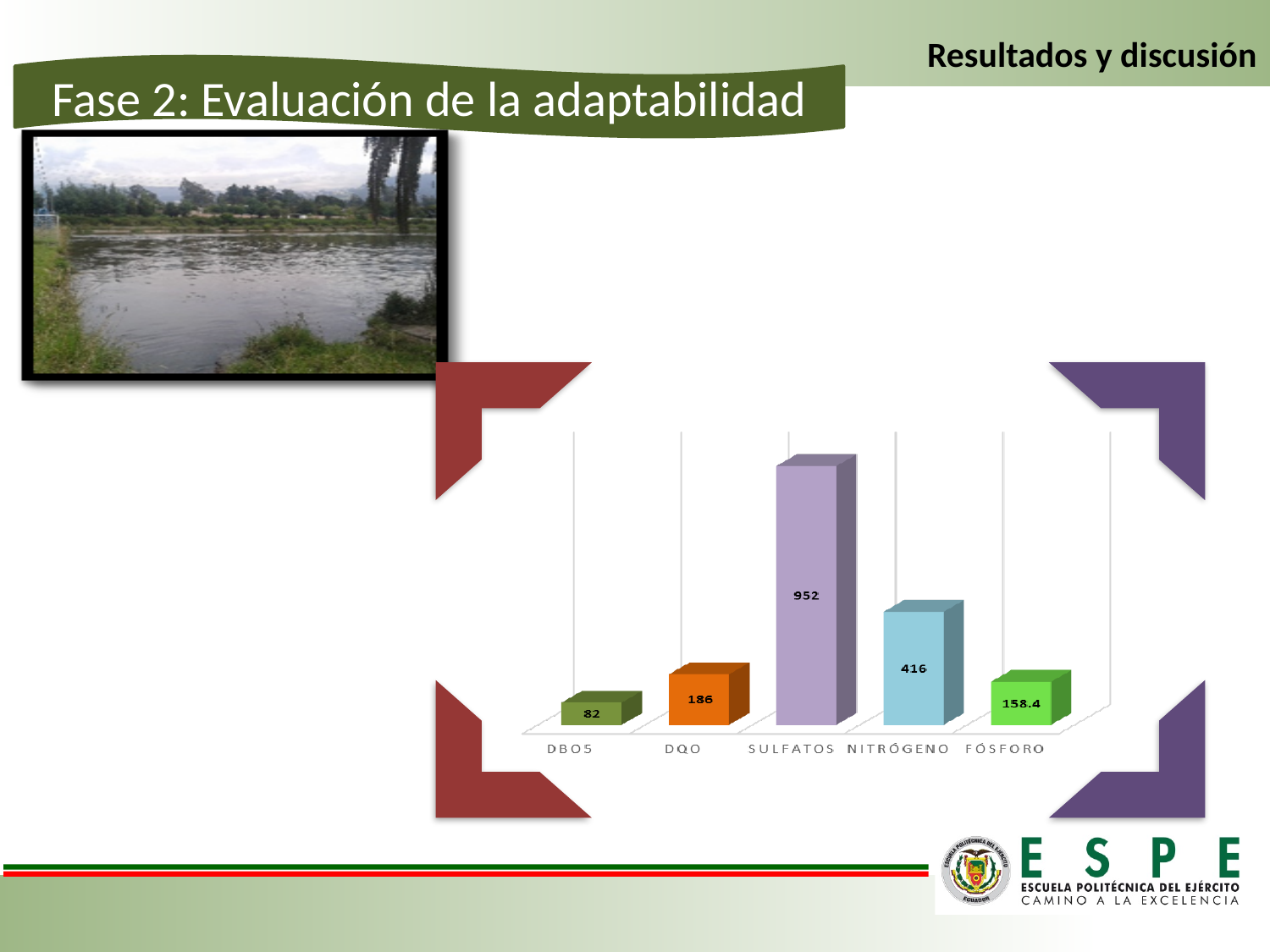

Resultados y discusión
Fase 2: Evaluación de la adaptabilidad